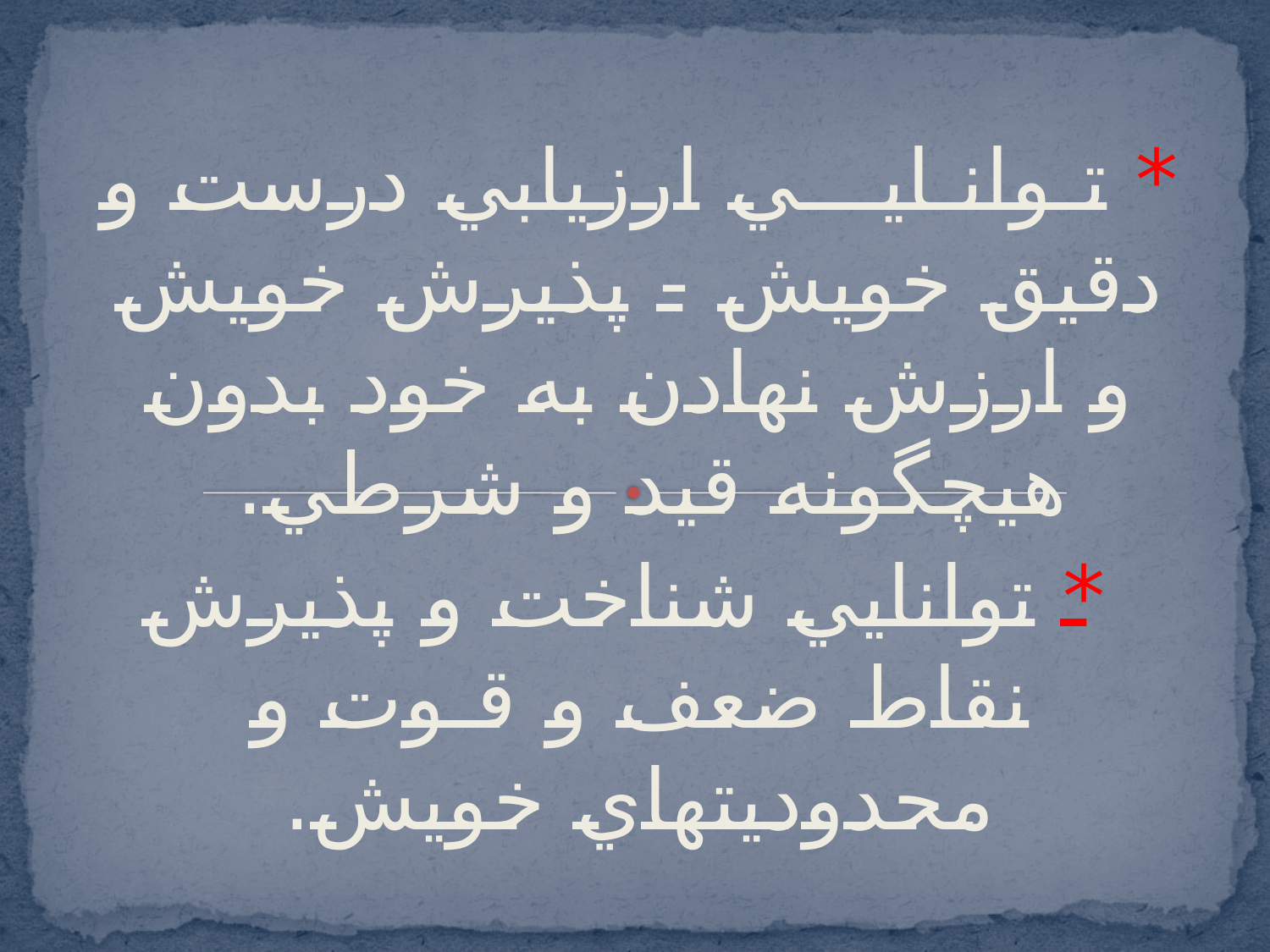

* تـوانـايـــي ارزيابي درست و دقيق خويش - پذيرش خويش و ارزش نهادن به خود بدون هيچگونه قيد و شرطي.
 * توانايي شناخت و پذيرش نقاط ضعف و قـوت و محدوديتهاي خويش.